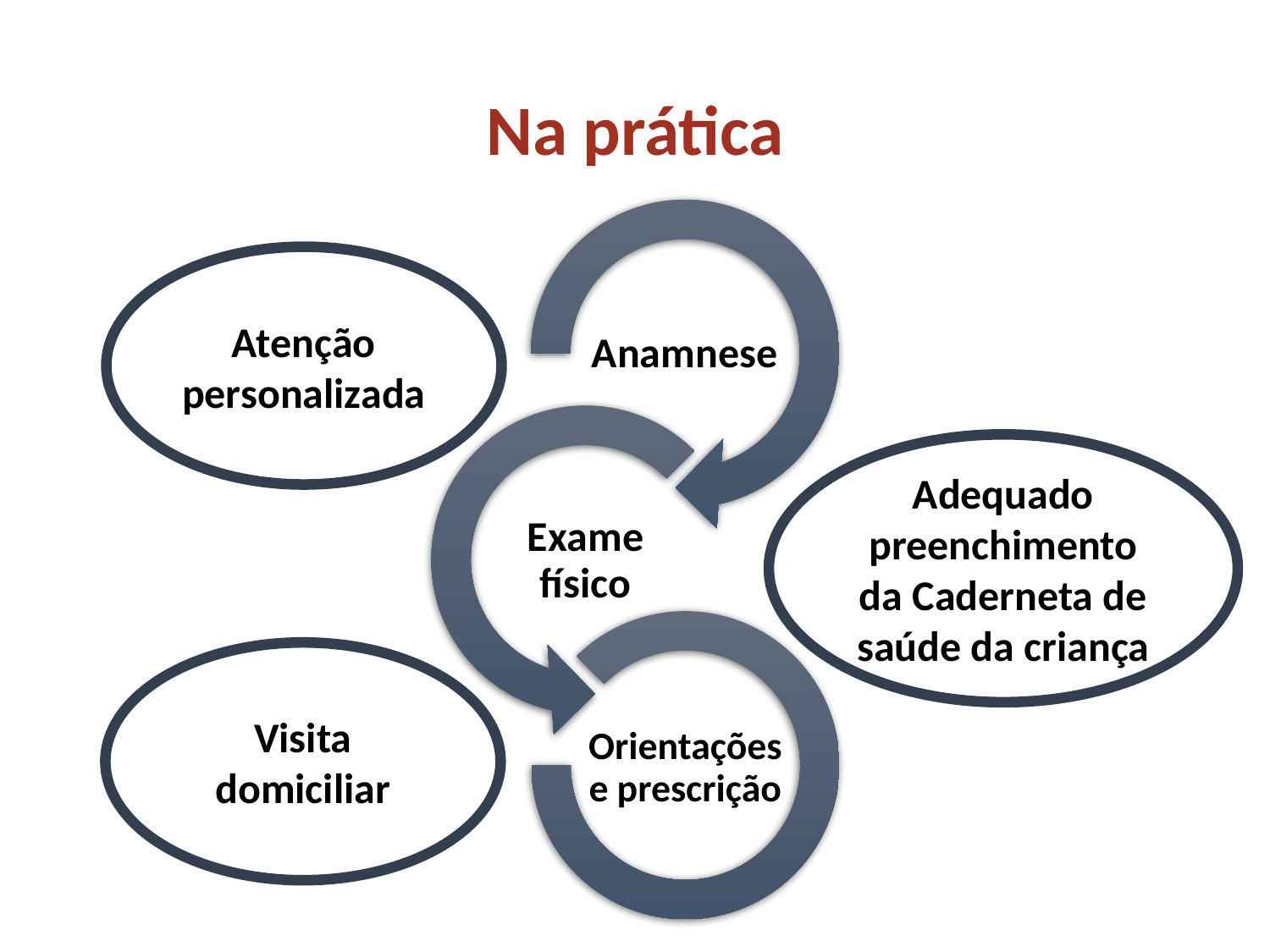

Na prática
Anamnese
Exame físico
Orientações e prescrição
Atenção personalizada
Adequado preenchimento da Caderneta de saúde da criança
Visita domiciliar